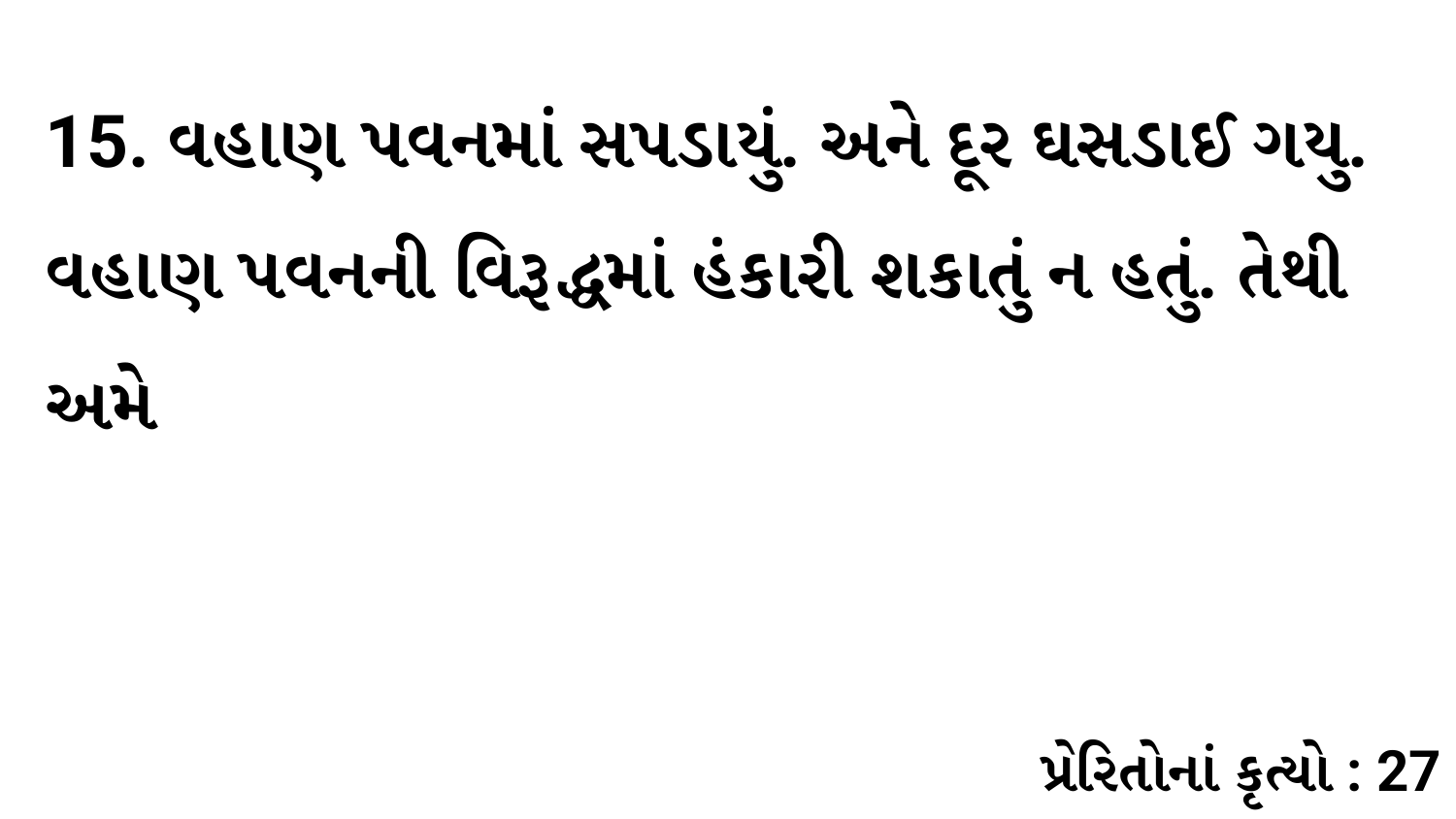

15. વહાણ પવનમાં સપડાયું. અને દૂર ઘસડાઈ ગયુ. વહાણ પવનની વિરૂદ્ધમાં હંકારી શકાતું ન હતું. તેથી અમે
પ્રેરિતોનાં કૃત્યો : 27